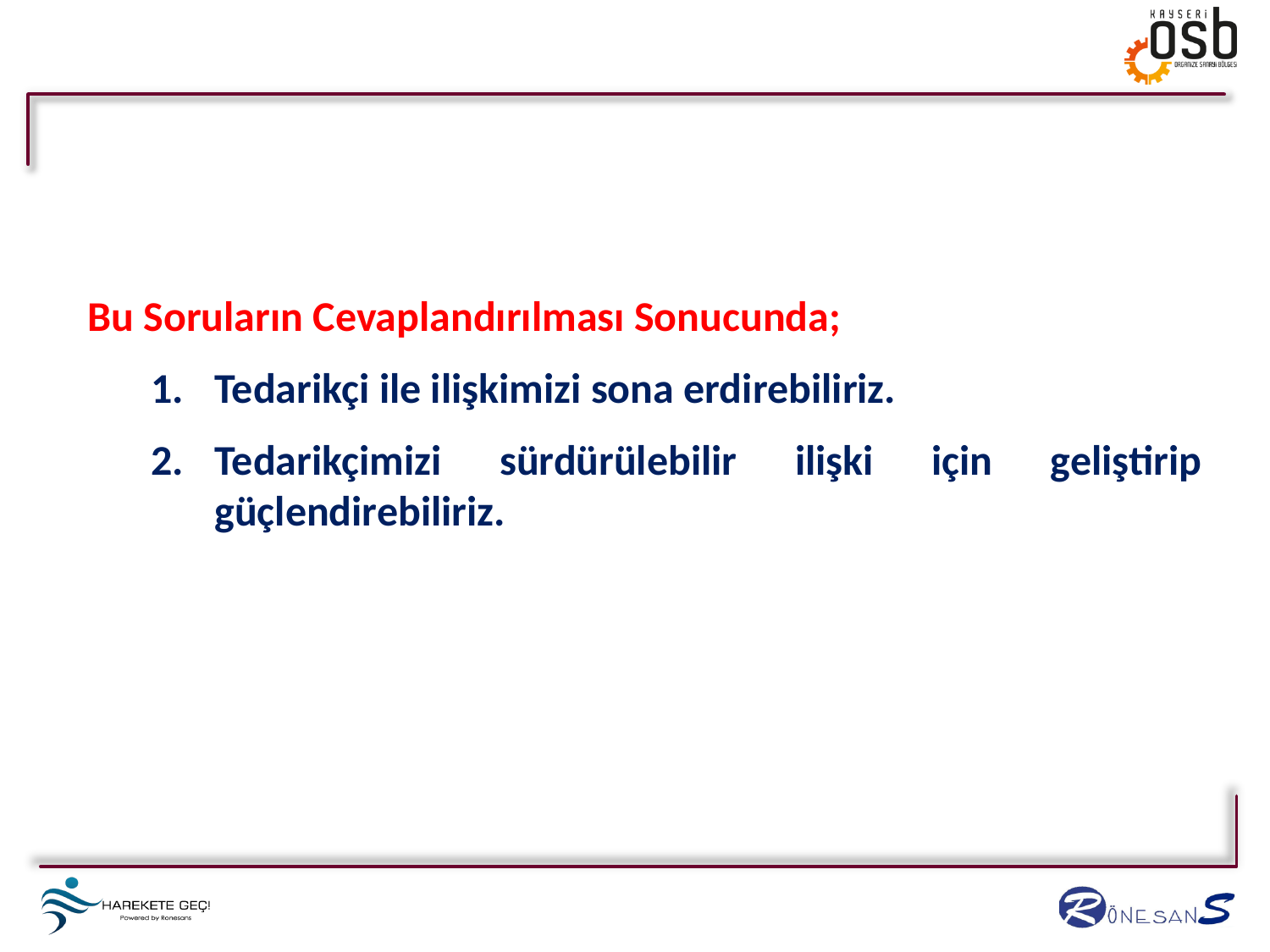

Bu Soruların Cevaplandırılması Sonucunda;
Tedarikçi ile ilişkimizi sona erdirebiliriz.
Tedarikçimizi sürdürülebilir ilişki için geliştirip güçlendirebiliriz.